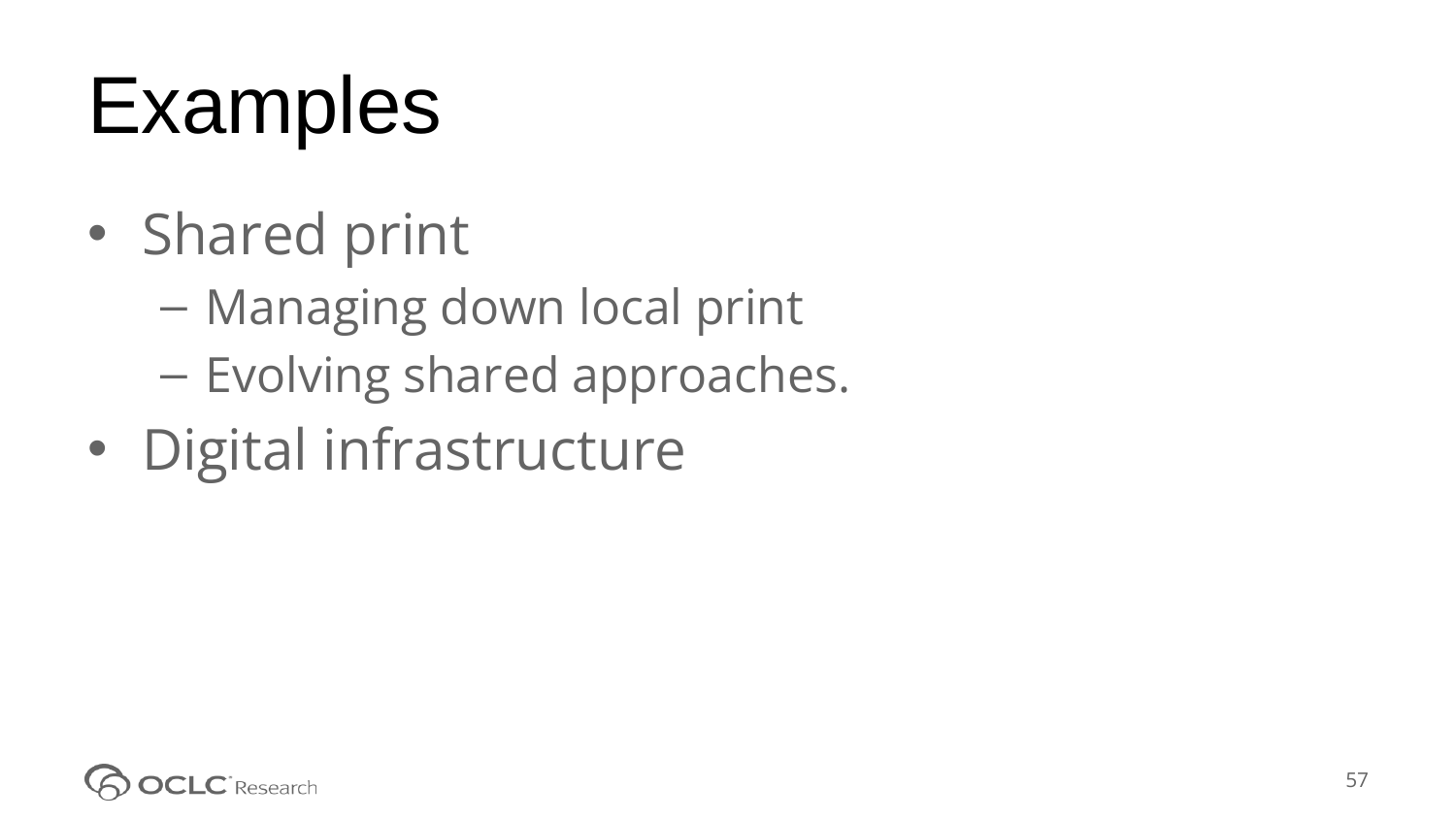

# Examples
Shared print
Managing down local print
Evolving shared approaches.
Digital infrastructure
57